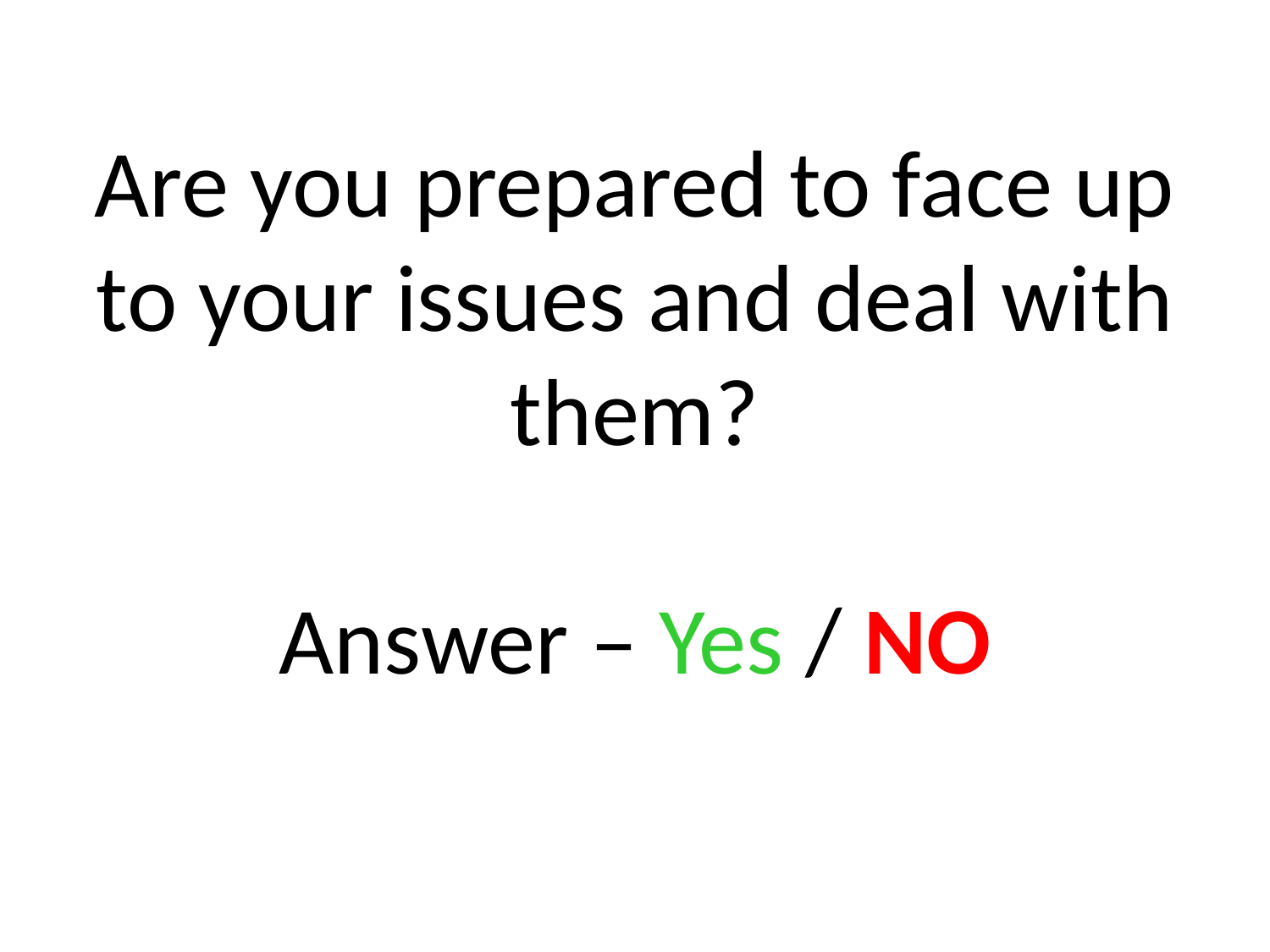

# Are you prepared to face up to your issues and deal with them? Answer – Yes / NO